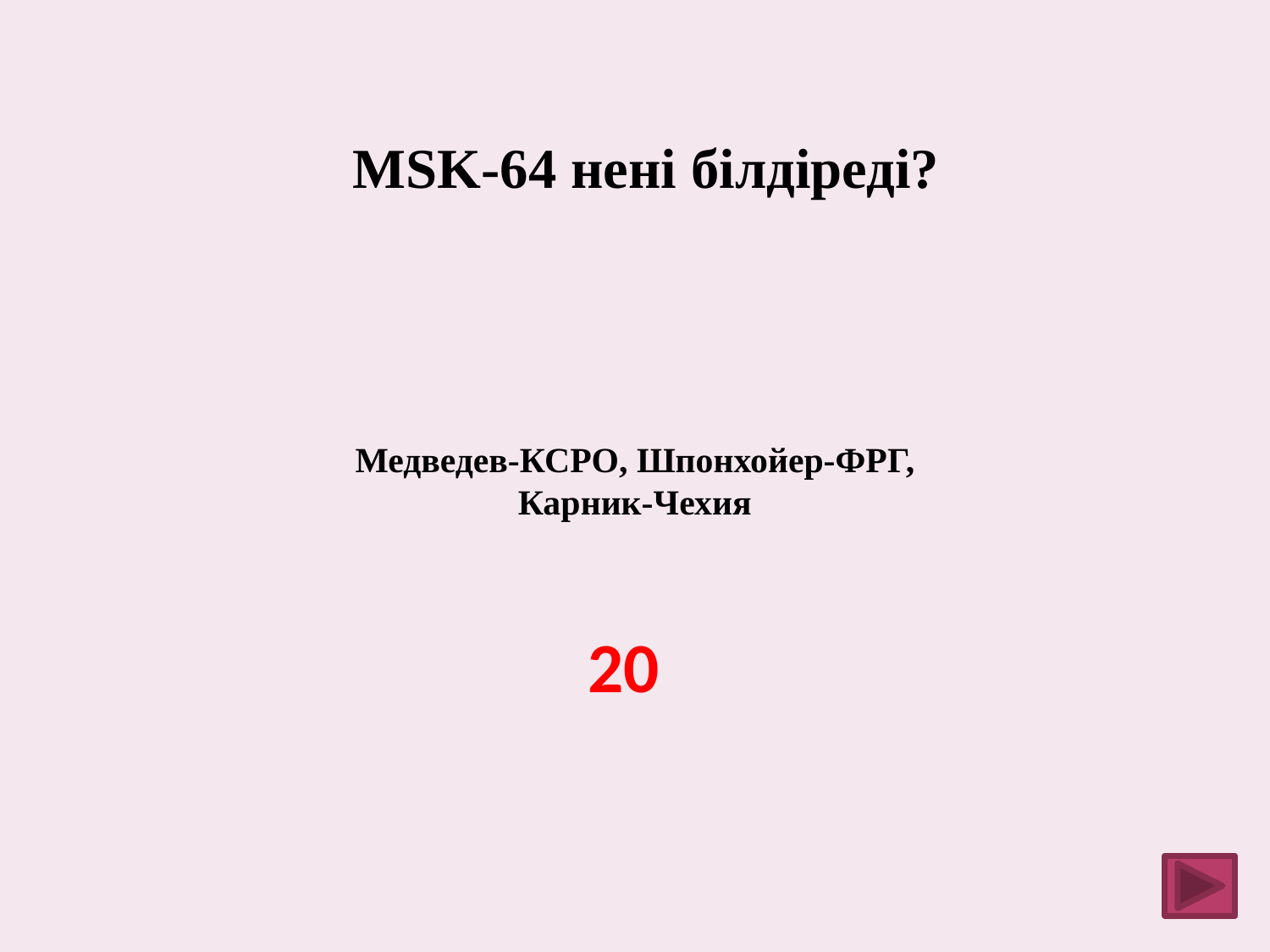

# MSK-64 нені білдіреді?
Медведев-КСРО, Шпонхойер-ФРГ, Карник-Чехия
20